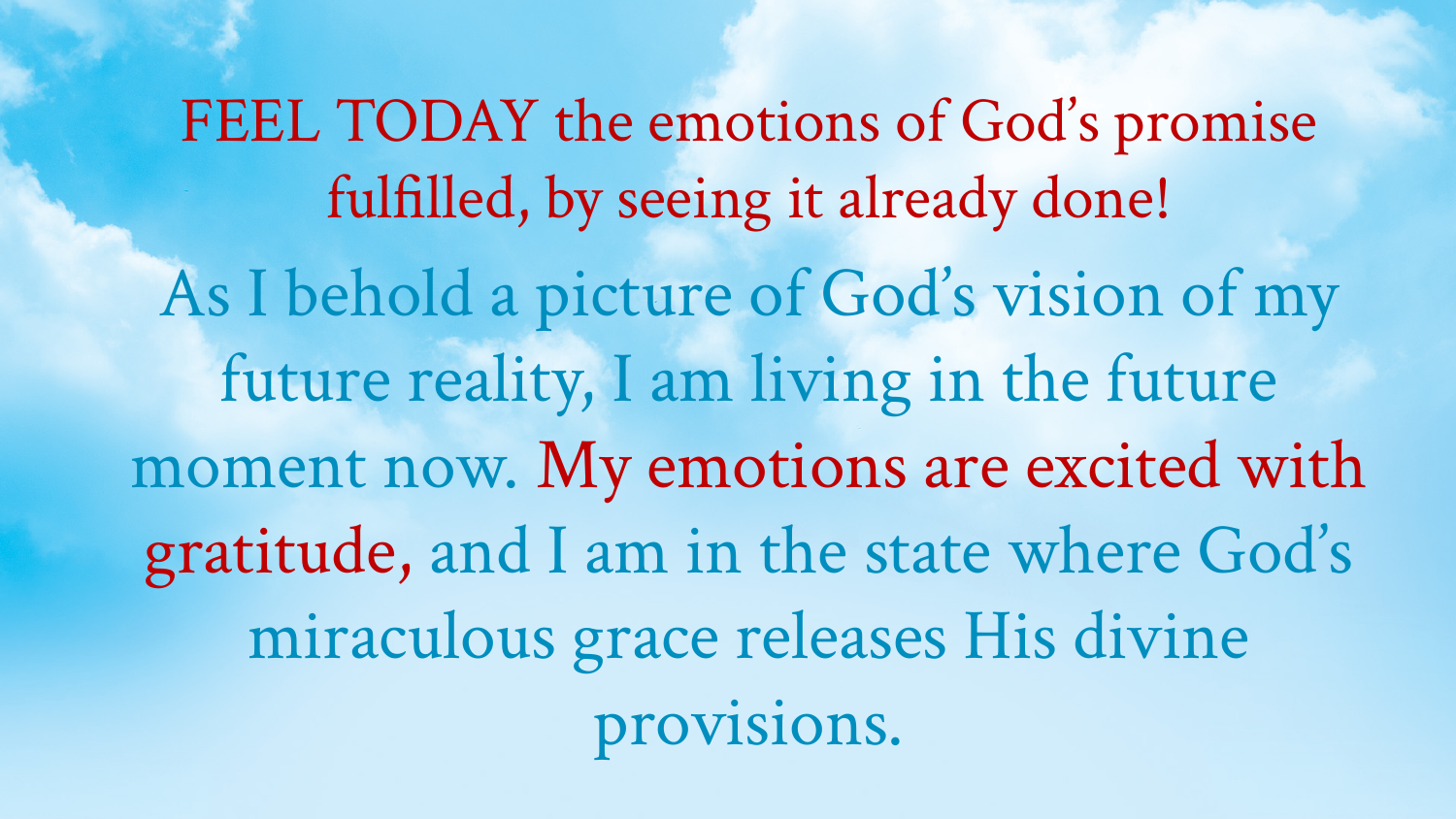

FEEL TODAY the emotions of God’s promise fulfilled, by seeing it already done!
As I behold a picture of God’s vision of my future reality, I am living in the future moment now. My emotions are excited with gratitude, and I am in the state where God’s miraculous grace releases His divine provisions.